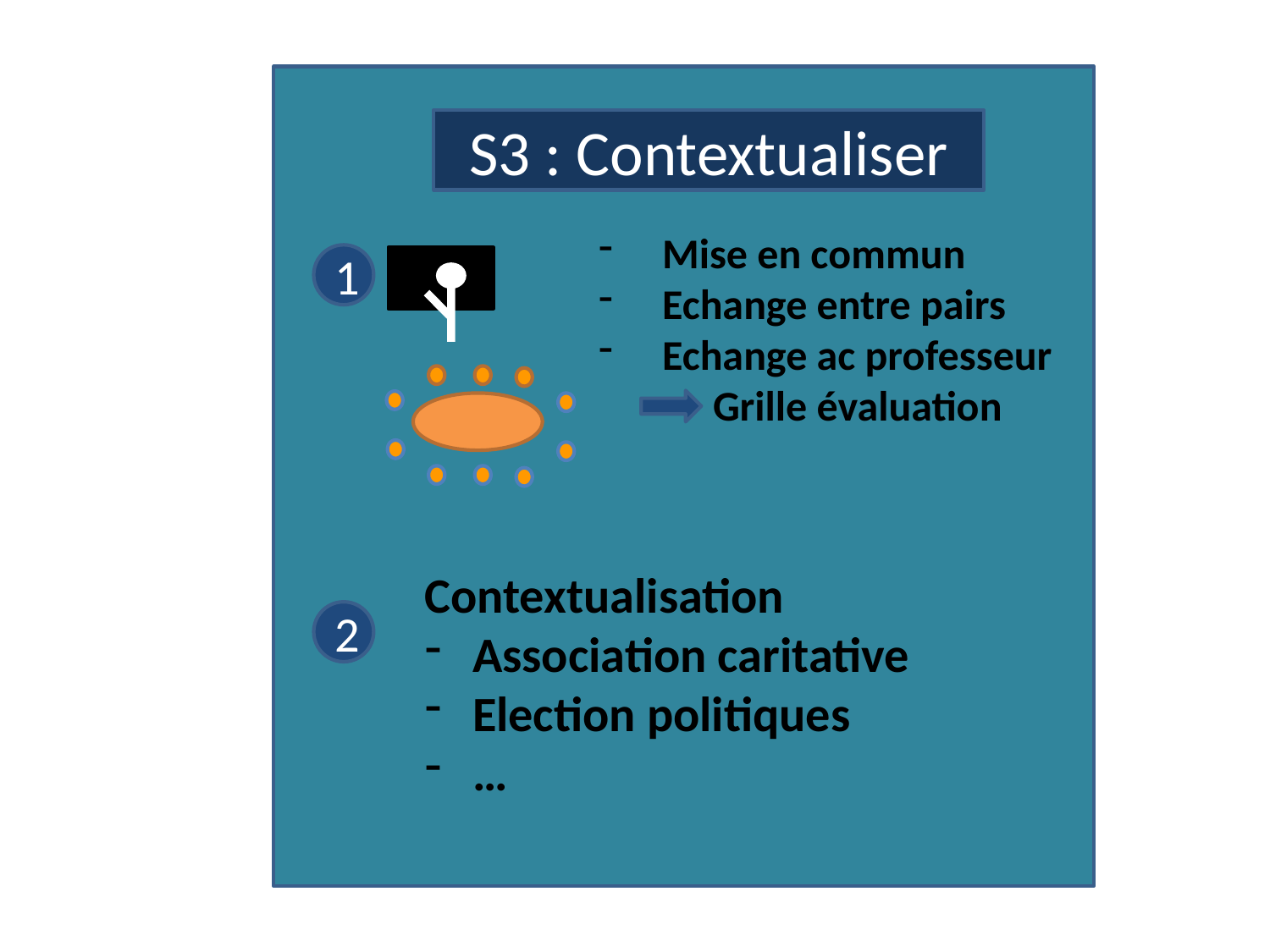

S3 : Contextualiser
Mise en commun
Echange entre pairs
Echange ac professeur
            Grille évaluation
1

Contextualisation
Association caritative
Election politiques
…
2